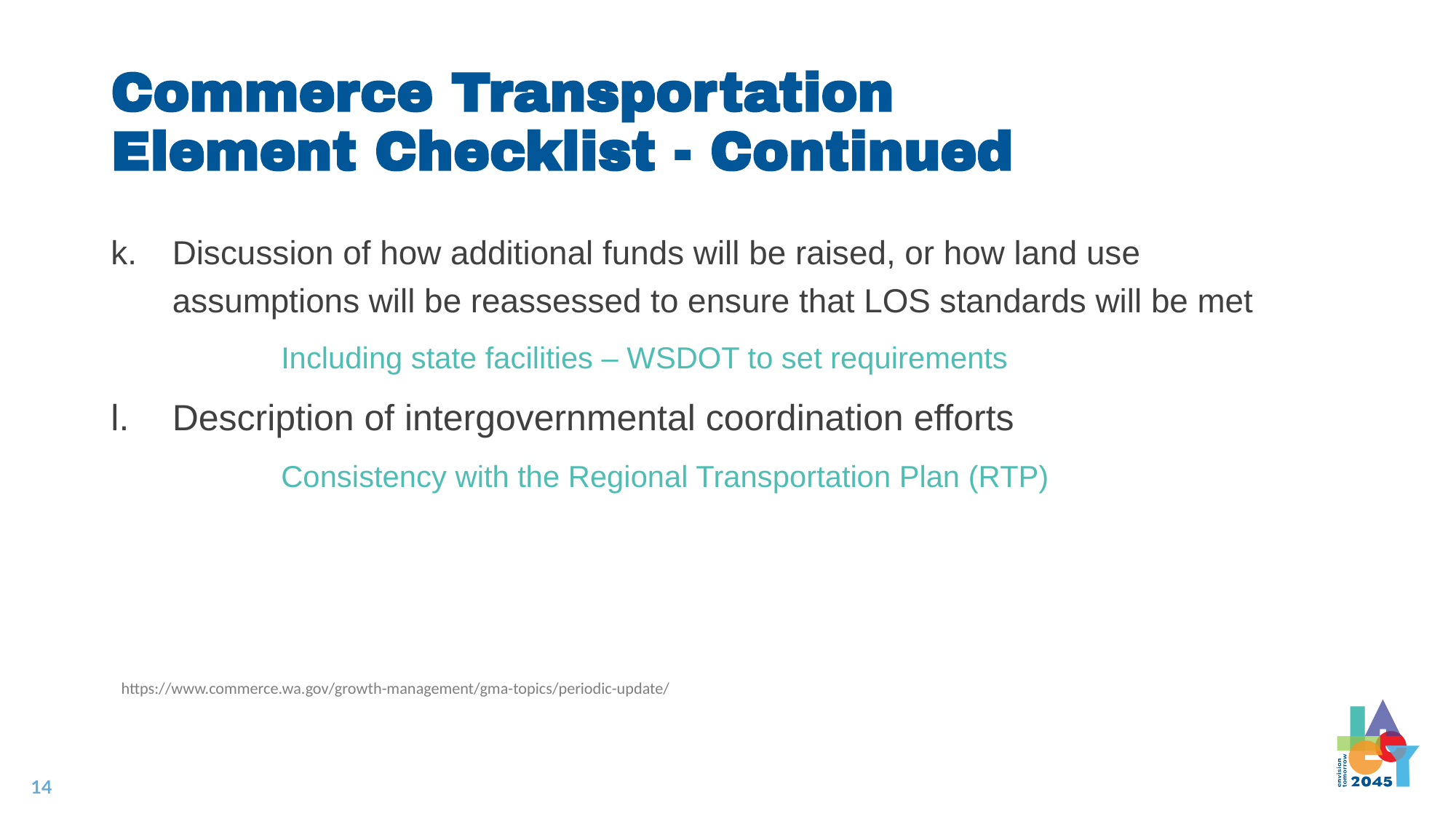

Commerce Transportation Element Checklist - Continued
Discussion of how additional funds will be raised, or how land use assumptions will be reassessed to ensure that LOS standards will be met
	Including state facilities – WSDOT to set requirements
Description of intergovernmental coordination efforts
	Consistency with the Regional Transportation Plan (RTP)

https://www.commerce.wa.gov/growth-management/gma-topics/periodic-update/
14